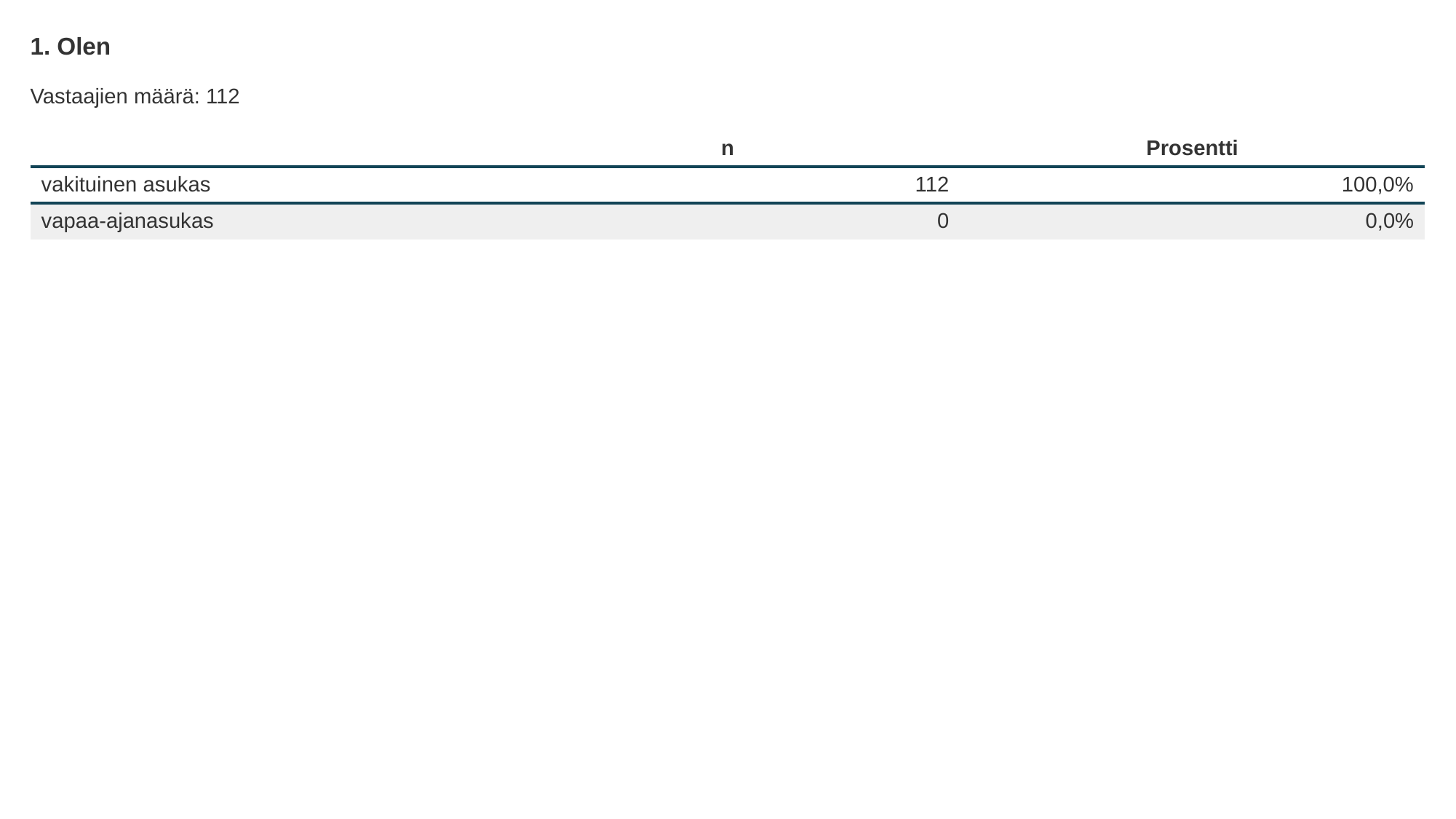

1. Olen
Vastaajien määrä: 112
|  | n | Prosentti |
| --- | --- | --- |
| vakituinen asukas | 112 | 100,0% |
| vapaa-ajanasukas | 0 | 0,0% |